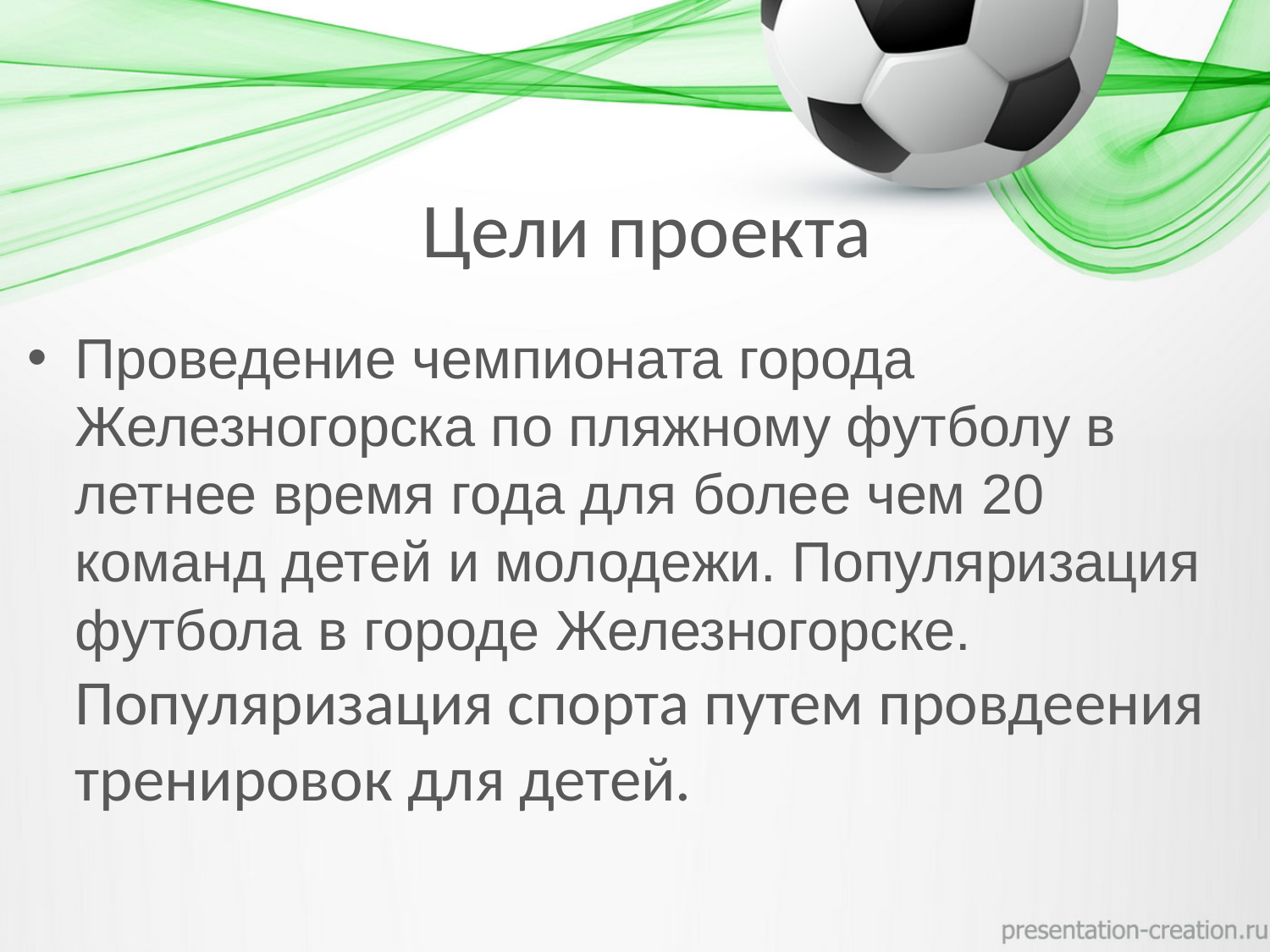

# Цели проекта
Проведение чемпионата города Железногорска по пляжному футболу в летнее время года для более чем 20 команд детей и молодежи. Популяризация футбола в городе Железногорске. Популяризация спорта путем провдеения тренировок для детей.